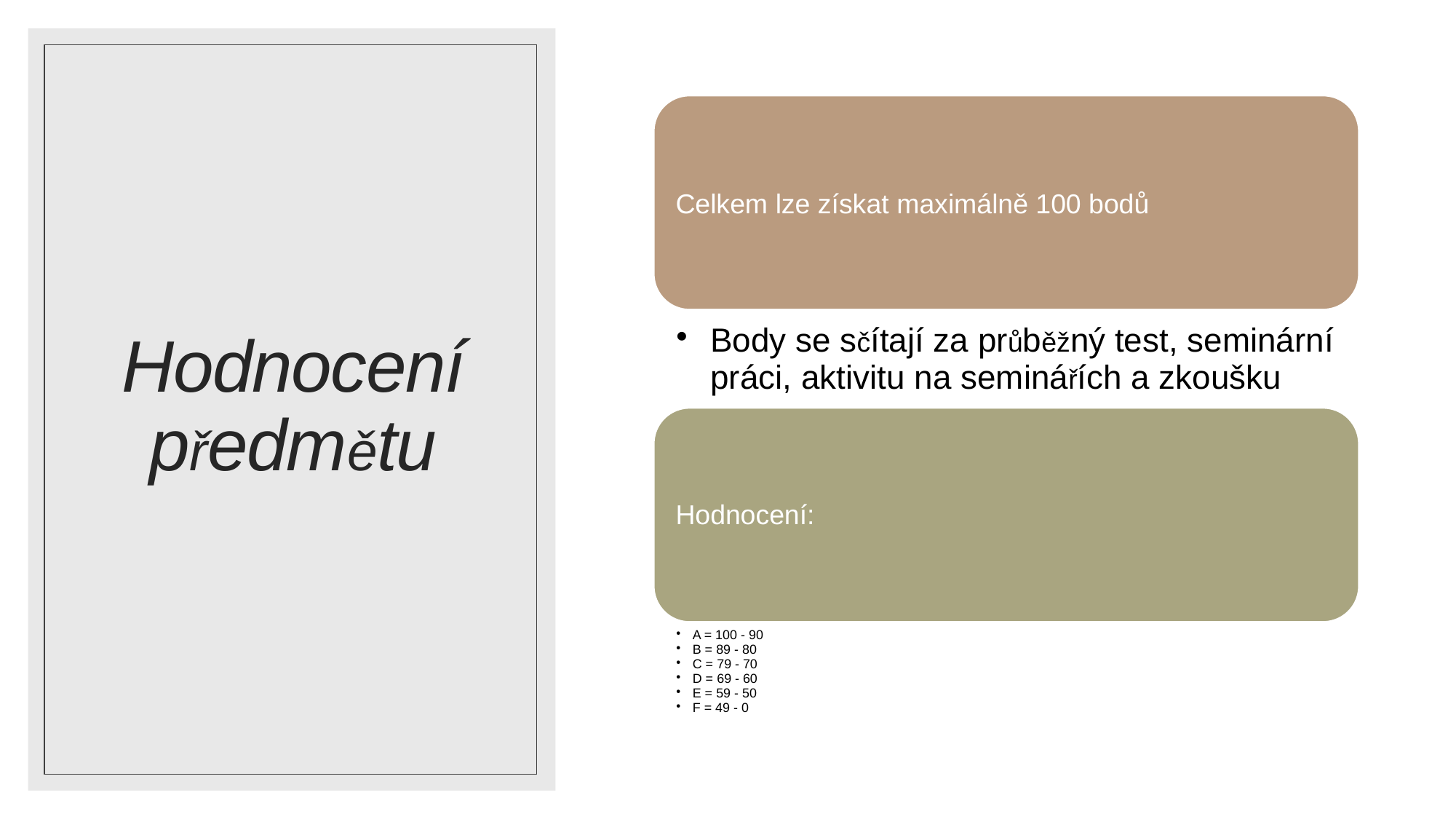

# Hodnocení předmětu
Celkem lze získat maximálně 100 bodů
Body se sčítají za průběžný test, seminární práci, aktivitu na seminářích a zkoušku
Hodnocení:
A = 100 - 90
B = 89 - 80
C = 79 - 70
D = 69 - 60
E = 59 - 50
F = 49 - 0